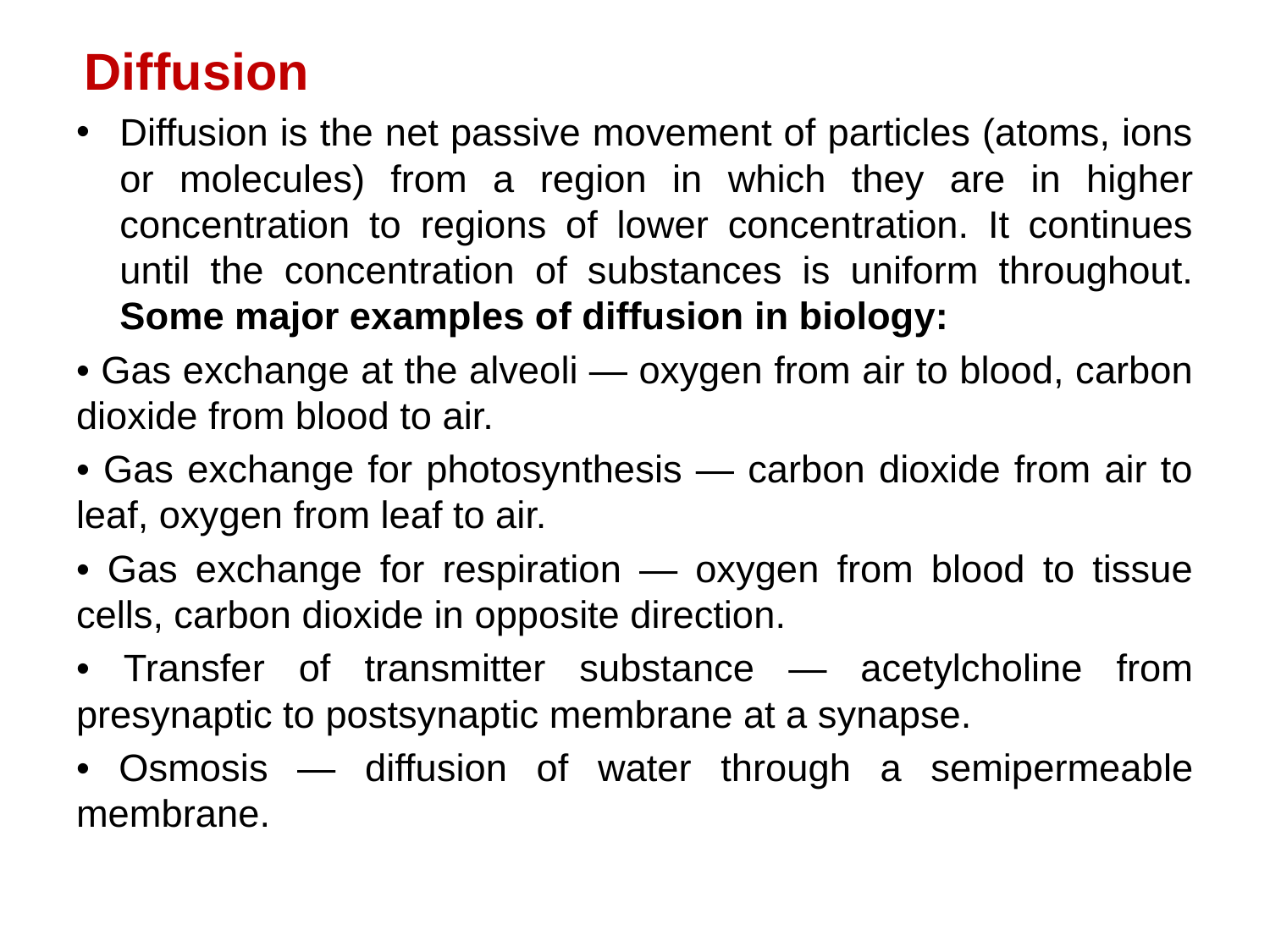

Diffusion
Diffusion is the net passive movement of particles (atoms, ions or molecules) from a region in which they are in higher concentration to regions of lower concentration. It continues until the concentration of substances is uniform throughout. Some major examples of diffusion in biology:
• Gas exchange at the alveoli — oxygen from air to blood, carbon dioxide from blood to air.
• Gas exchange for photosynthesis — carbon dioxide from air to leaf, oxygen from leaf to air.
• Gas exchange for respiration — oxygen from blood to tissue cells, carbon dioxide in opposite direction.
• Transfer of transmitter substance — acetylcholine from presynaptic to postsynaptic membrane at a synapse.
• Osmosis — diffusion of water through a semipermeable membrane.